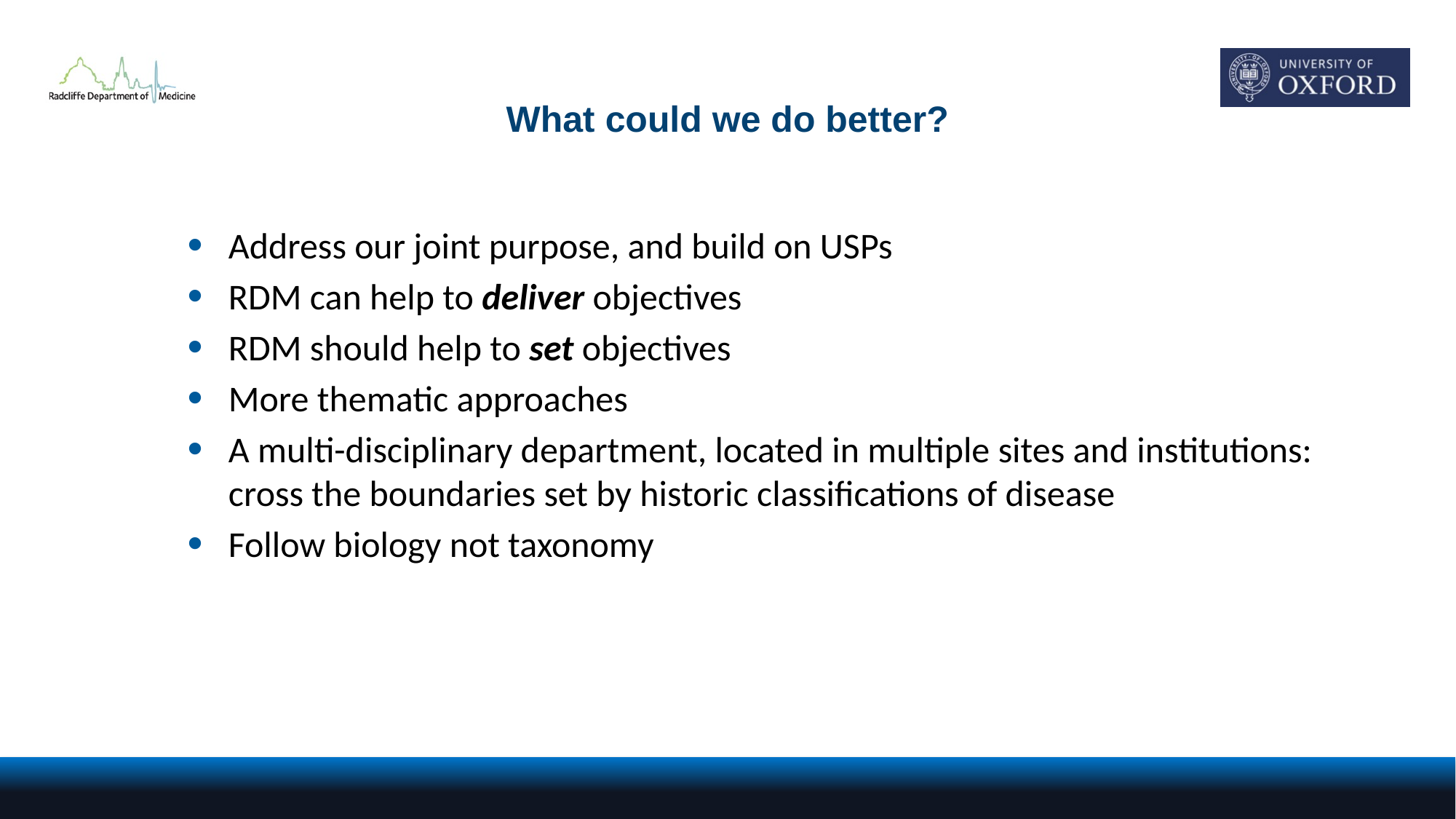

What could we do better?
Address our joint purpose, and build on USPs
RDM can help to deliver objectives
RDM should help to set objectives
More thematic approaches
A multi-disciplinary department, located in multiple sites and institutions: cross the boundaries set by historic classifications of disease
Follow biology not taxonomy